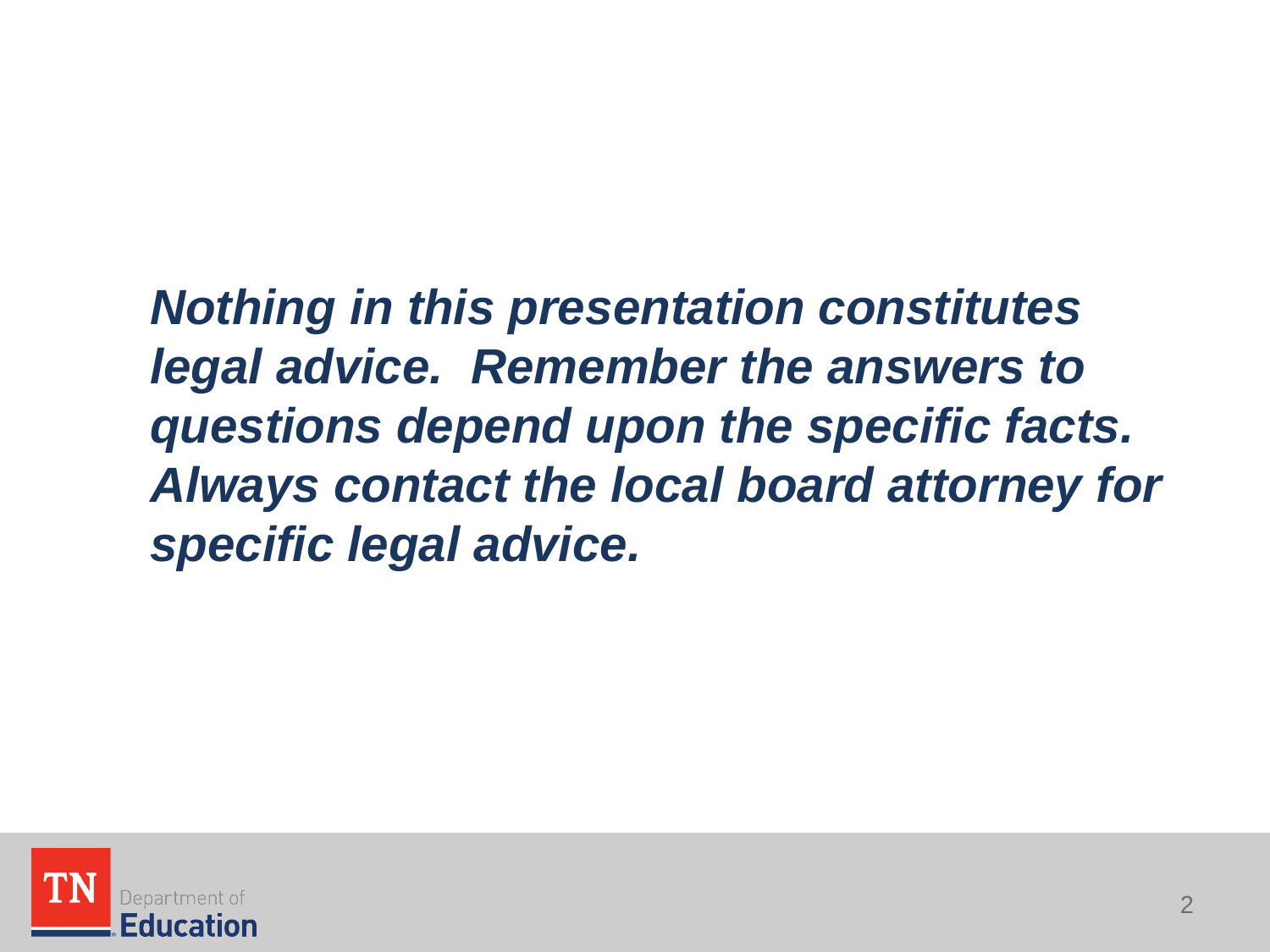

Nothing in this presentation constitutes legal advice.  Remember the answers to questions depend upon the specific facts.  Always contact the local board attorney for specific legal advice.
2